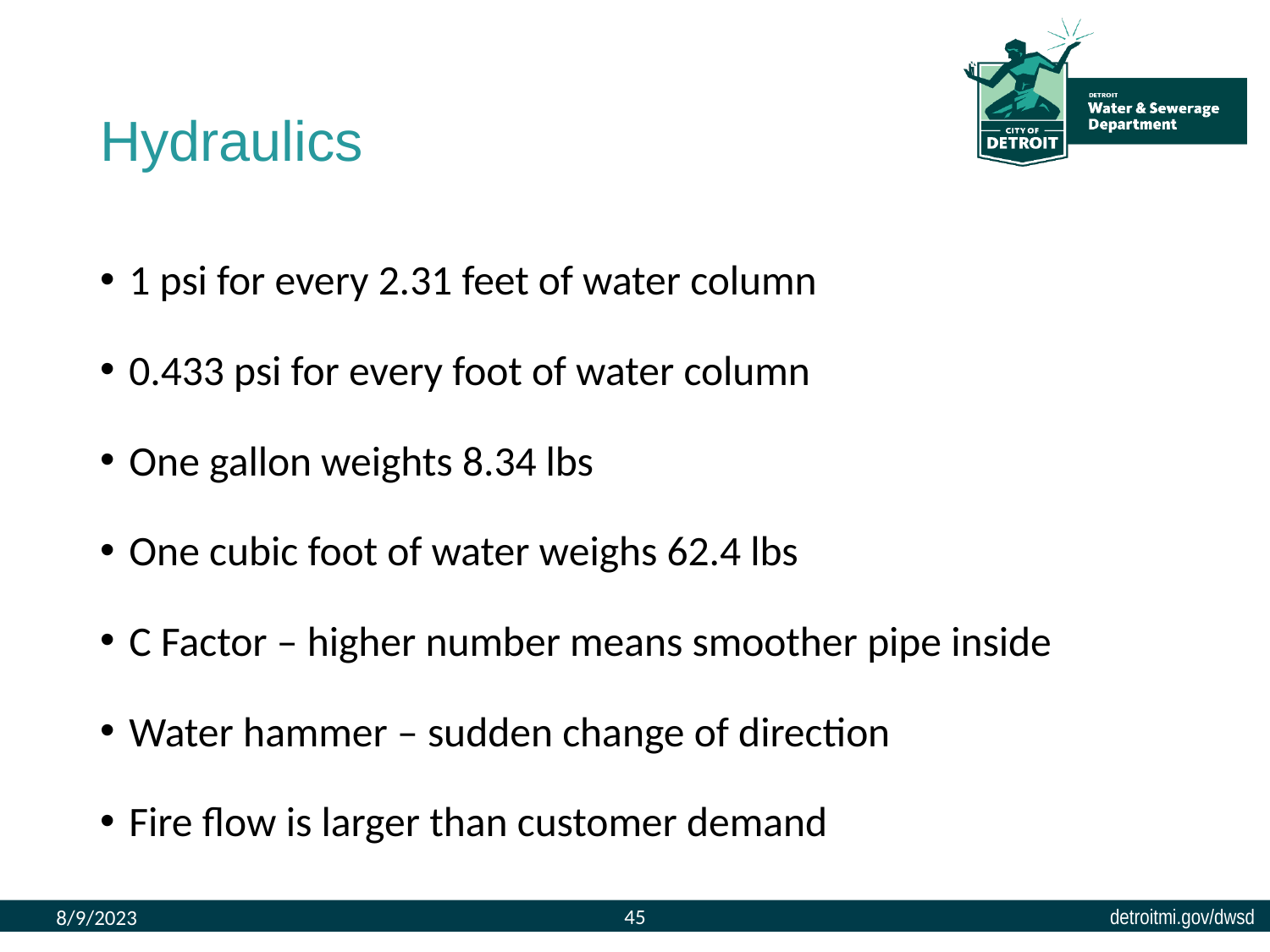

# Hydraulics
1 psi for every 2.31 feet of water column
0.433 psi for every foot of water column
One gallon weights 8.34 lbs
One cubic foot of water weighs 62.4 lbs
C Factor – higher number means smoother pipe inside
Water hammer – sudden change of direction
Fire flow is larger than customer demand
45
8/9/2023